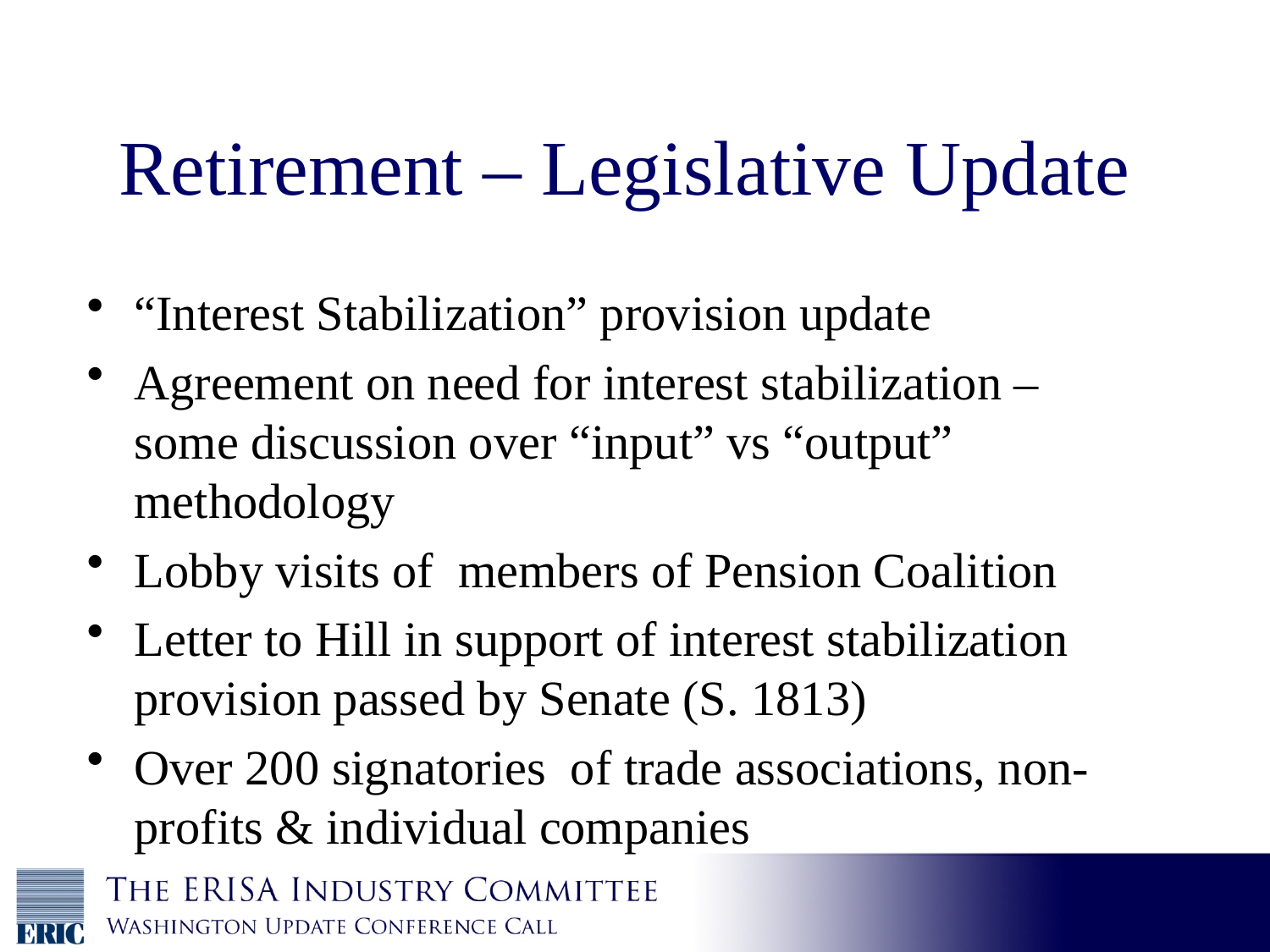

Retirement – Legislative Update
“Interest Stabilization” provision update
Agreement on need for interest stabilization – some discussion over “input” vs “output” methodology
Lobby visits of  members of Pension Coalition
Letter to Hill in support of interest stabilization provision passed by Senate (S. 1813)
Over 200 signatories  of trade associations, non-profits & individual companies